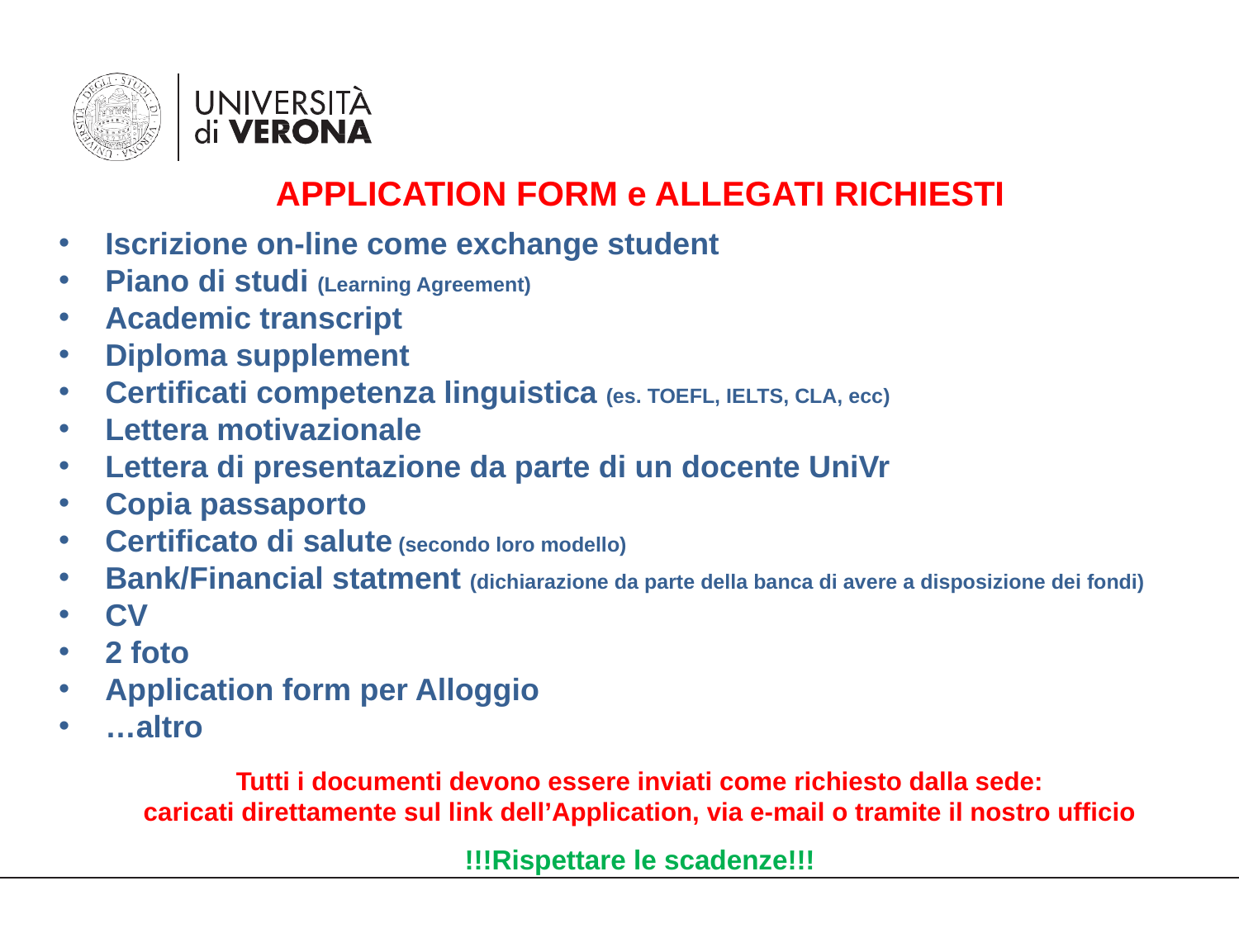

APPLICATION FORM e ALLEGATI RICHIESTI

Iscrizione on-line come exchange student
Piano di studi (Learning Agreement)
Academic transcript
Diploma supplement
Certificati competenza linguistica (es. TOEFL, IELTS, CLA, ecc)
Lettera motivazionale
Lettera di presentazione da parte di un docente UniVr
Copia passaporto
Certificato di salute (secondo loro modello)
Bank/Financial statment (dichiarazione da parte della banca di avere a disposizione dei fondi)
CV
2 foto
Application form per Alloggio
…altro

Tutti i documenti devono essere inviati come richiesto dalla sede:
caricati direttamente sul link dell’Application, via e-mail o tramite il nostro ufficio

!!!Rispettare le scadenze!!!